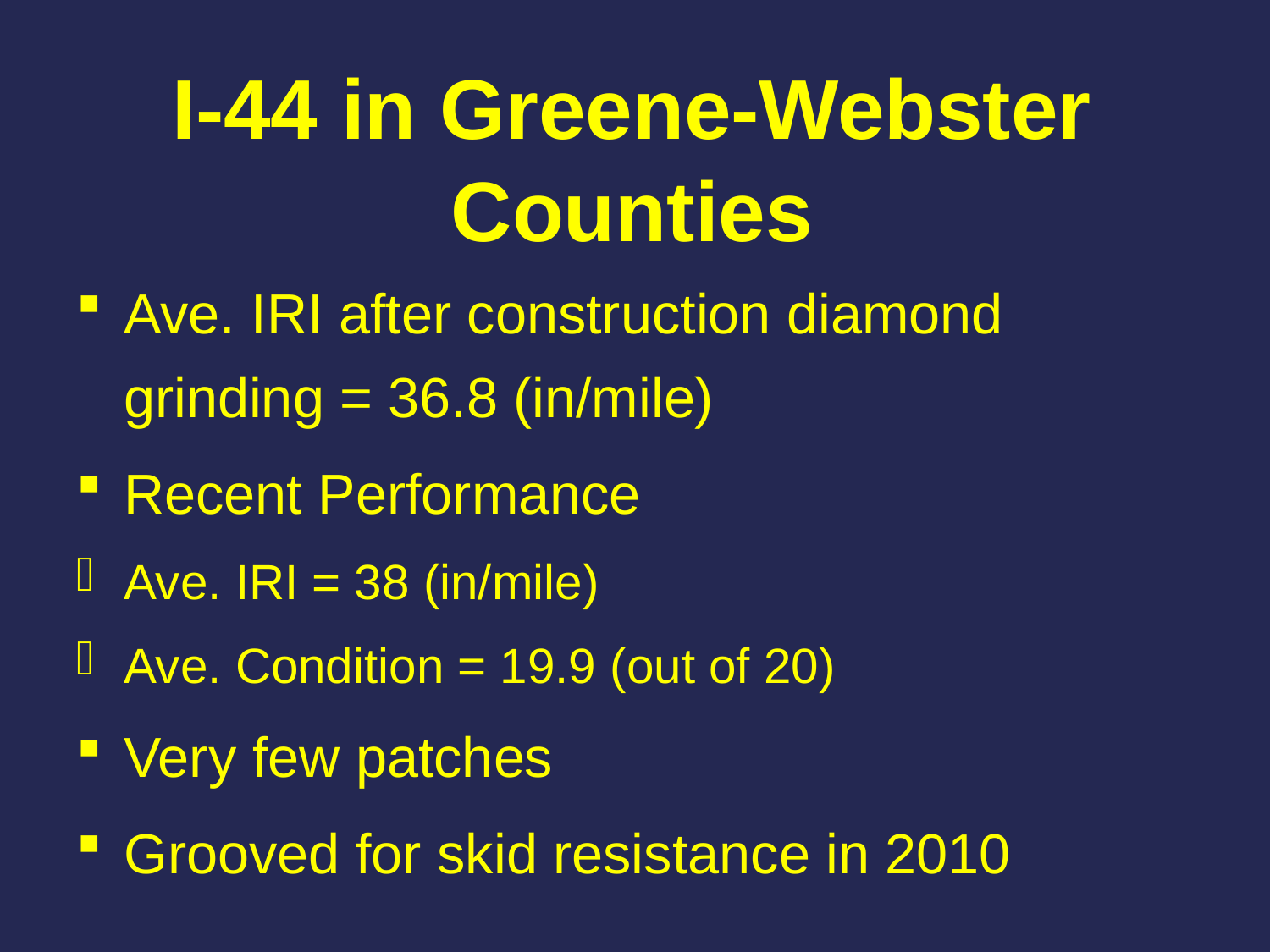

# I-44 in Greene-Webster Counties
Ave. IRI after construction diamond grinding = 36.8 (in/mile)
Recent Performance
Ave. IRI = 38 (in/mile)
Ave. Condition = 19.9 (out of 20)
Very few patches
Grooved for skid resistance in 2010